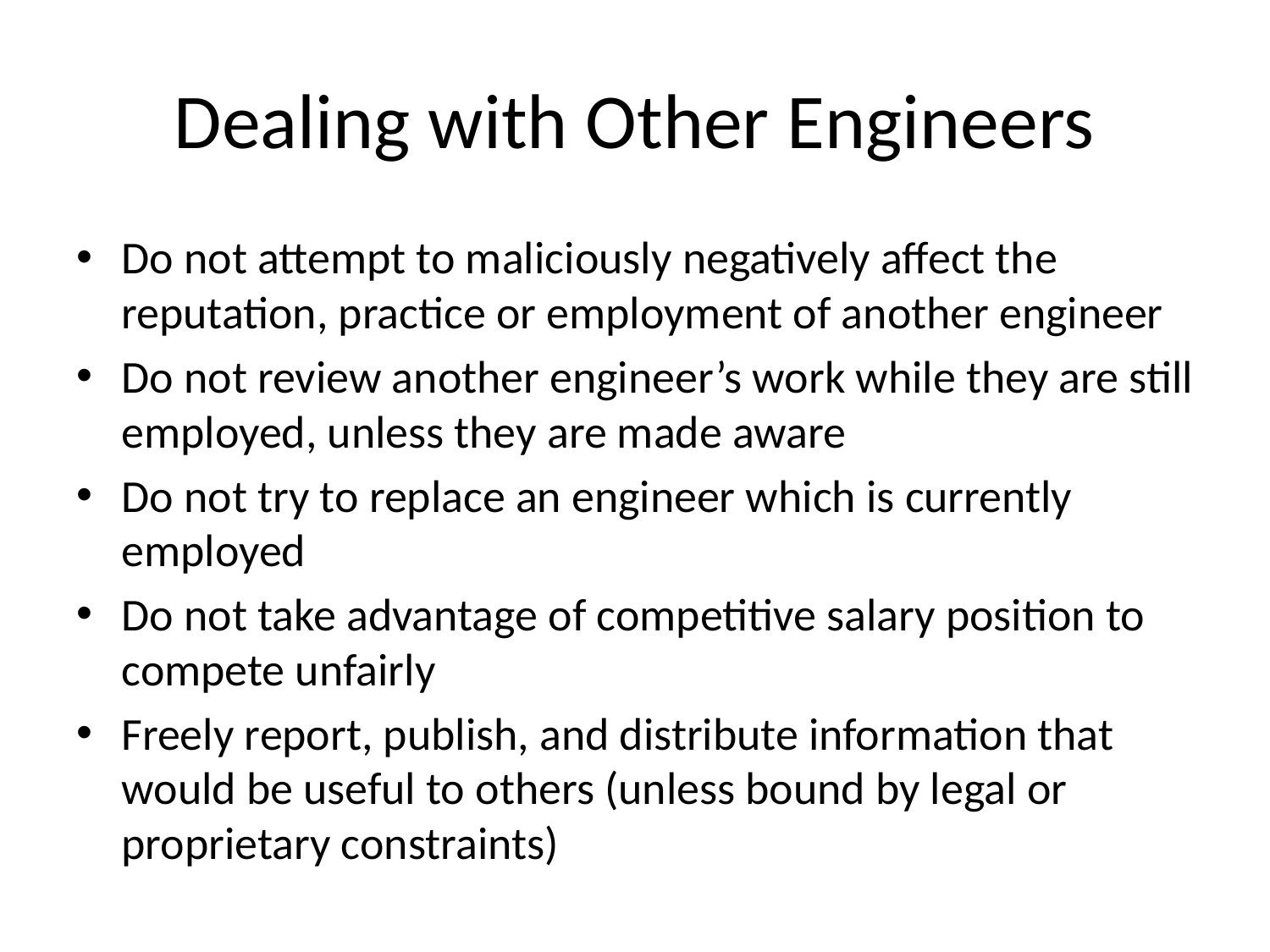

# Dealing with Other Engineers
Do not attempt to maliciously negatively affect the reputation, practice or employment of another engineer
Do not review another engineer’s work while they are still employed, unless they are made aware
Do not try to replace an engineer which is currently employed
Do not take advantage of competitive salary position to compete unfairly
Freely report, publish, and distribute information that would be useful to others (unless bound by legal or proprietary constraints)